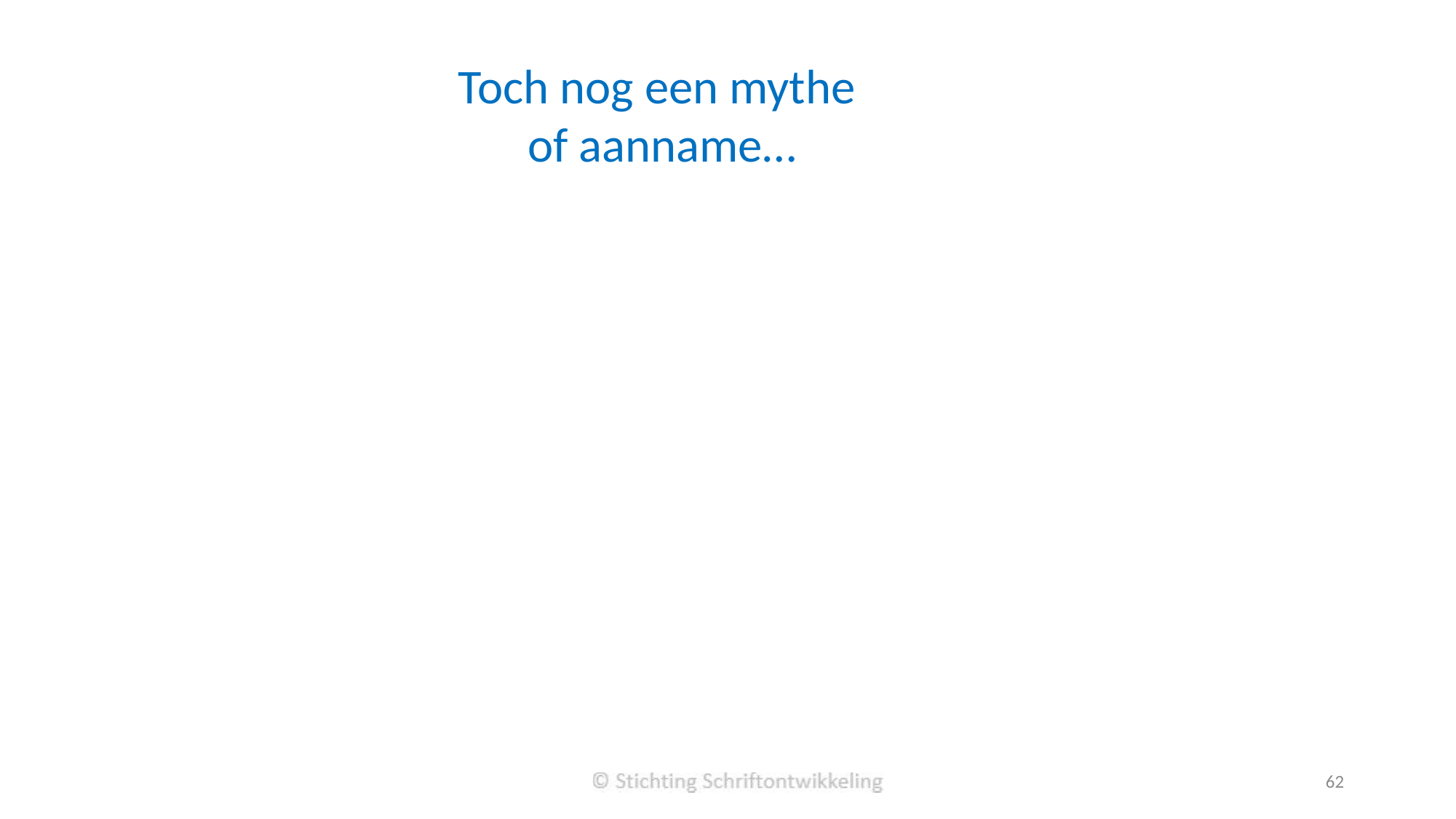

Toch nog een mythe
of aanname…

62